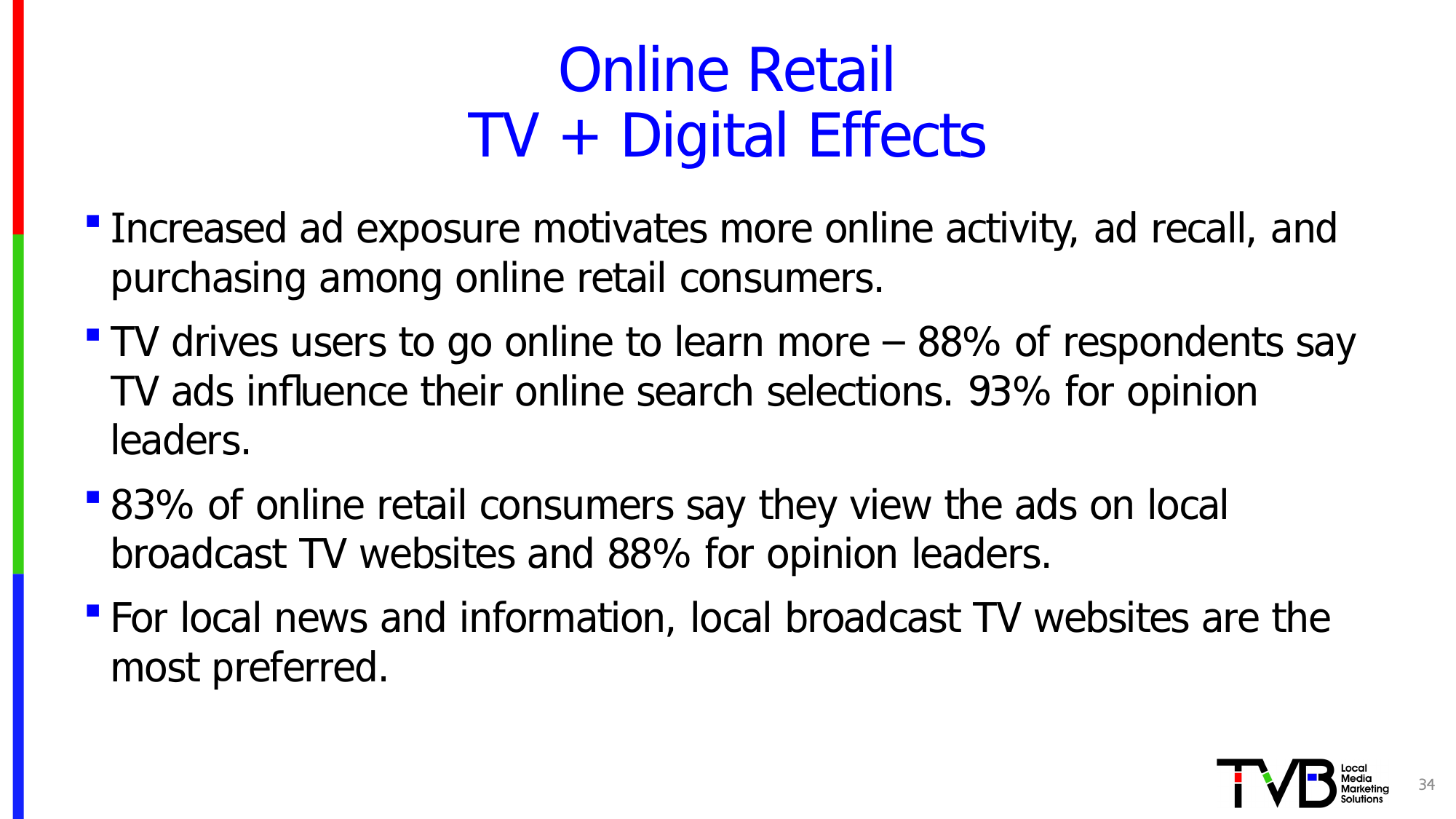

# Online Retail TV + Digital Effects
Increased ad exposure motivates more online activity, ad recall, and purchasing among online retail consumers.
TV drives users to go online to learn more – 88% of respondents say TV ads influence their online search selections. 93% for opinion leaders.
83% of online retail consumers say they view the ads on local broadcast TV websites and 88% for opinion leaders.
For local news and information, local broadcast TV websites are the most preferred.
34